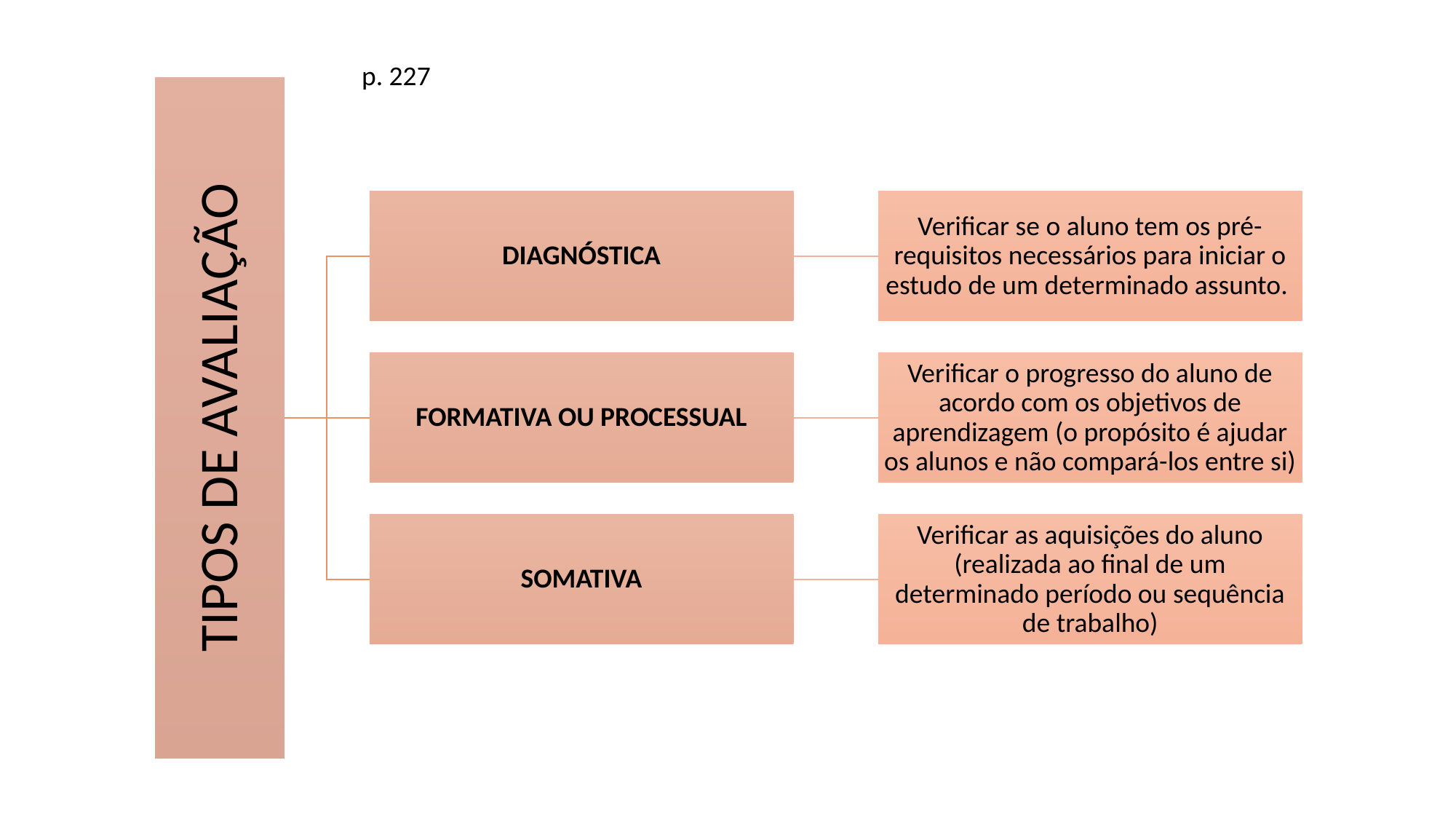

TIPOS DE AVALIAÇÃO
DIAGNÓSTICA
Verificar se o aluno tem os pré-requisitos necessários para iniciar o estudo de um determinado assunto.
FORMATIVA OU PROCESSUAL
Verificar o progresso do aluno de acordo com os objetivos de aprendizagem (o propósito é ajudar os alunos e não compará-los entre si)
SOMATIVA
Verificar as aquisições do aluno (realizada ao final de um determinado período ou sequência de trabalho)
p. 227